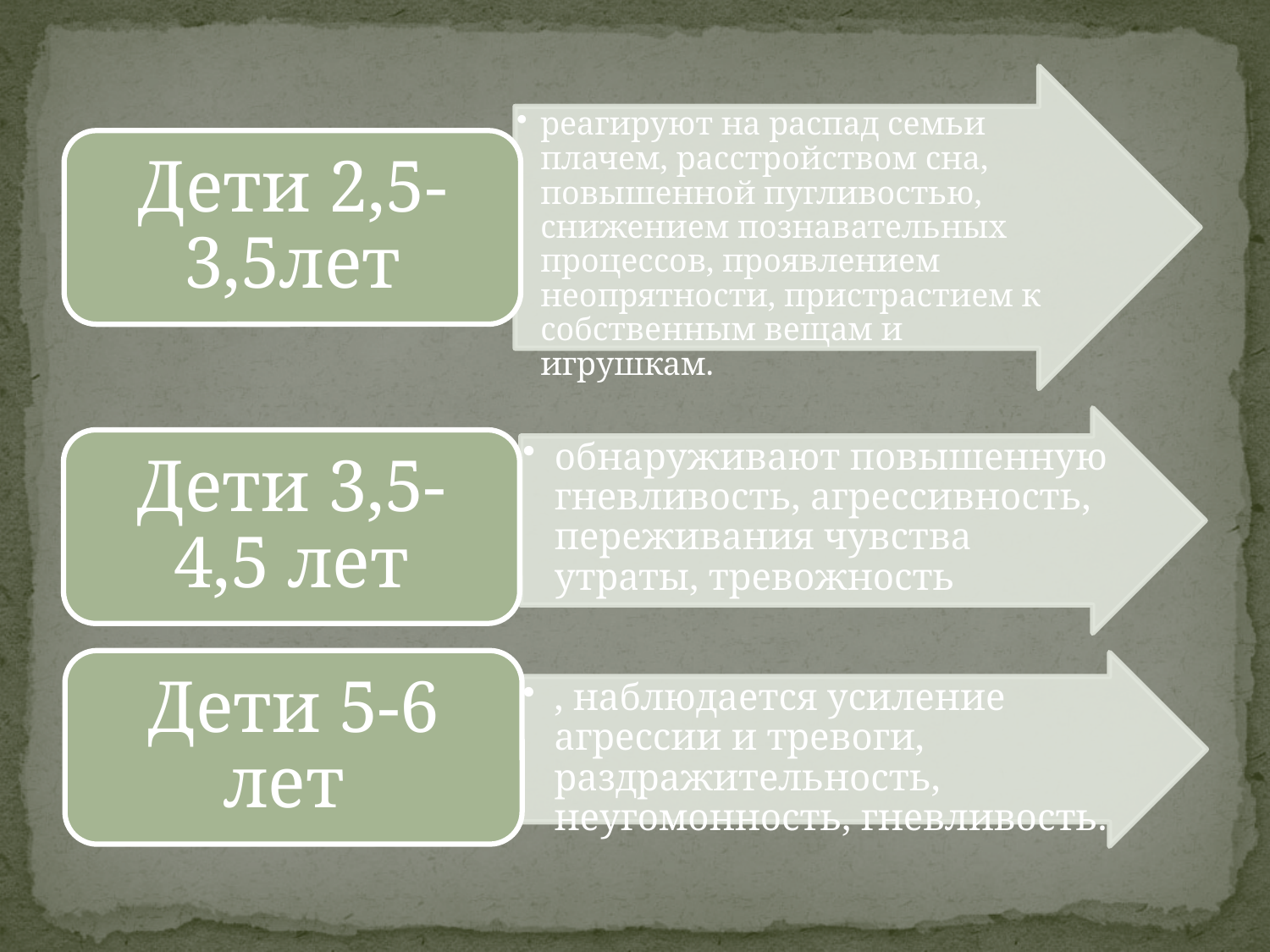

реагируют на распад семьи плачем, расстройством сна, повышенной пугливостью, снижением познавательных процессов, проявлением неопрятности, пристрастием к собственным вещам и игрушкам.
Дети 2,5-3,5лет
обнаруживают повышенную гневливость, агрессивность, переживания чувства утраты, тревожность
Дети 3,5-4,5 лет
, наблюдается усиление агрессии и тревоги, раздражительность, неугомонность, гневливость.
Дети 5-6 лет